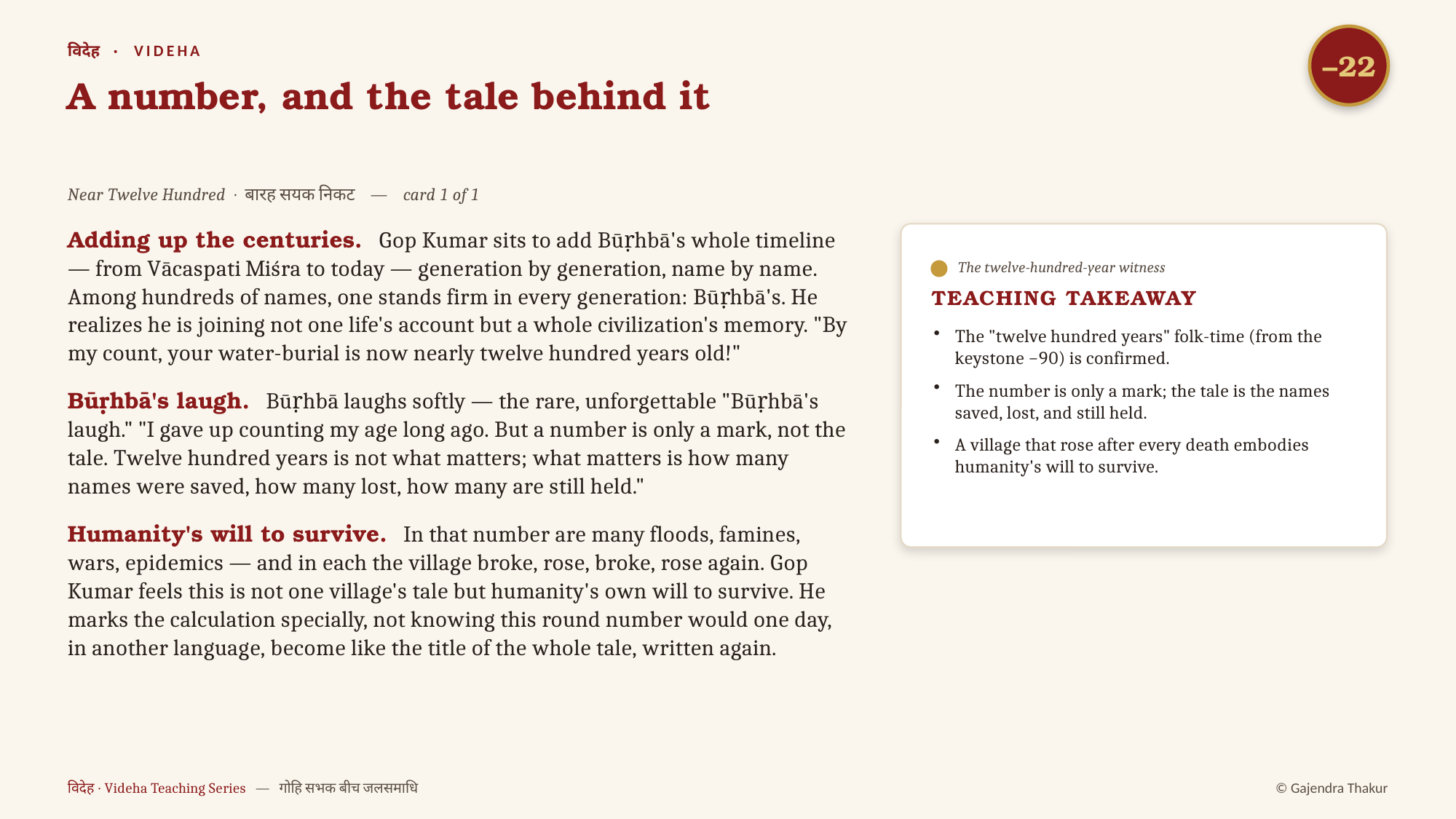

−22
विदेह  ·  VIDEHA
A number, and the tale behind it
Near Twelve Hundred  ·  बारह सयक निकट    —    card 1 of 1
Adding up the centuries.  Gop Kumar sits to add Būṛhbā's whole timeline — from Vācaspati Miśra to today — generation by generation, name by name. Among hundreds of names, one stands firm in every generation: Būṛhbā's. He realizes he is joining not one life's account but a whole civilization's memory. "By my count, your water-burial is now nearly twelve hundred years old!"
Būṛhbā's laugh.  Būṛhbā laughs softly — the rare, unforgettable "Būṛhbā's laugh." "I gave up counting my age long ago. But a number is only a mark, not the tale. Twelve hundred years is not what matters; what matters is how many names were saved, how many lost, how many are still held."
Humanity's will to survive.  In that number are many floods, famines, wars, epidemics — and in each the village broke, rose, broke, rose again. Gop Kumar feels this is not one village's tale but humanity's own will to survive. He marks the calculation specially, not knowing this round number would one day, in another language, become like the title of the whole tale, written again.

The twelve-hundred-year witness

TEACHING TAKEAWAY
The "twelve hundred years" folk-time (from the keystone −90) is confirmed.
The number is only a mark; the tale is the names saved, lost, and still held.
A village that rose after every death embodies humanity's will to survive.
विदेह · Videha Teaching Series   —   गोहि सभक बीच जलसमाधि
© Gajendra Thakur